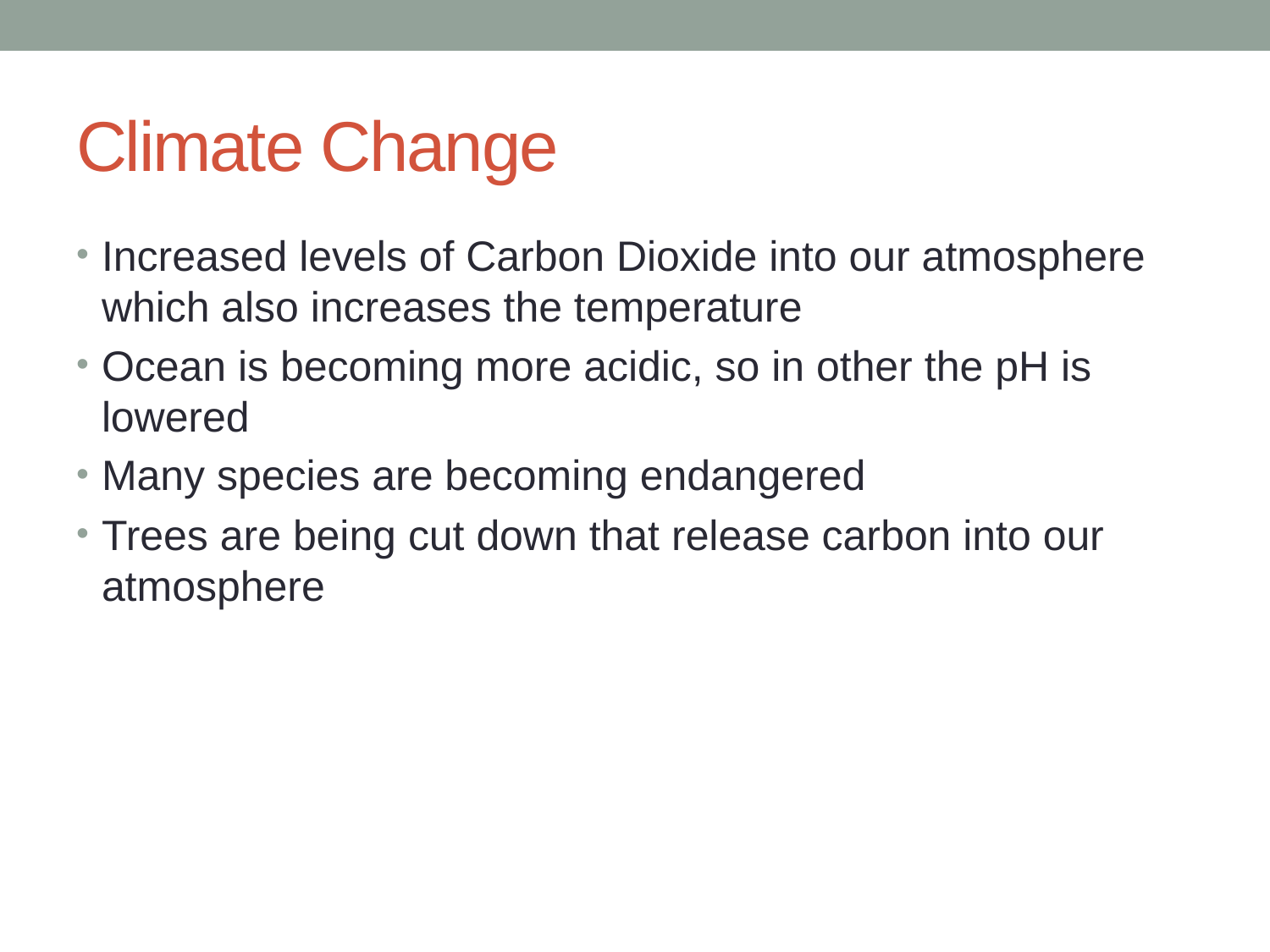

# Climate Change
Increased levels of Carbon Dioxide into our atmosphere which also increases the temperature
Ocean is becoming more acidic, so in other the pH is lowered
Many species are becoming endangered
Trees are being cut down that release carbon into our atmosphere